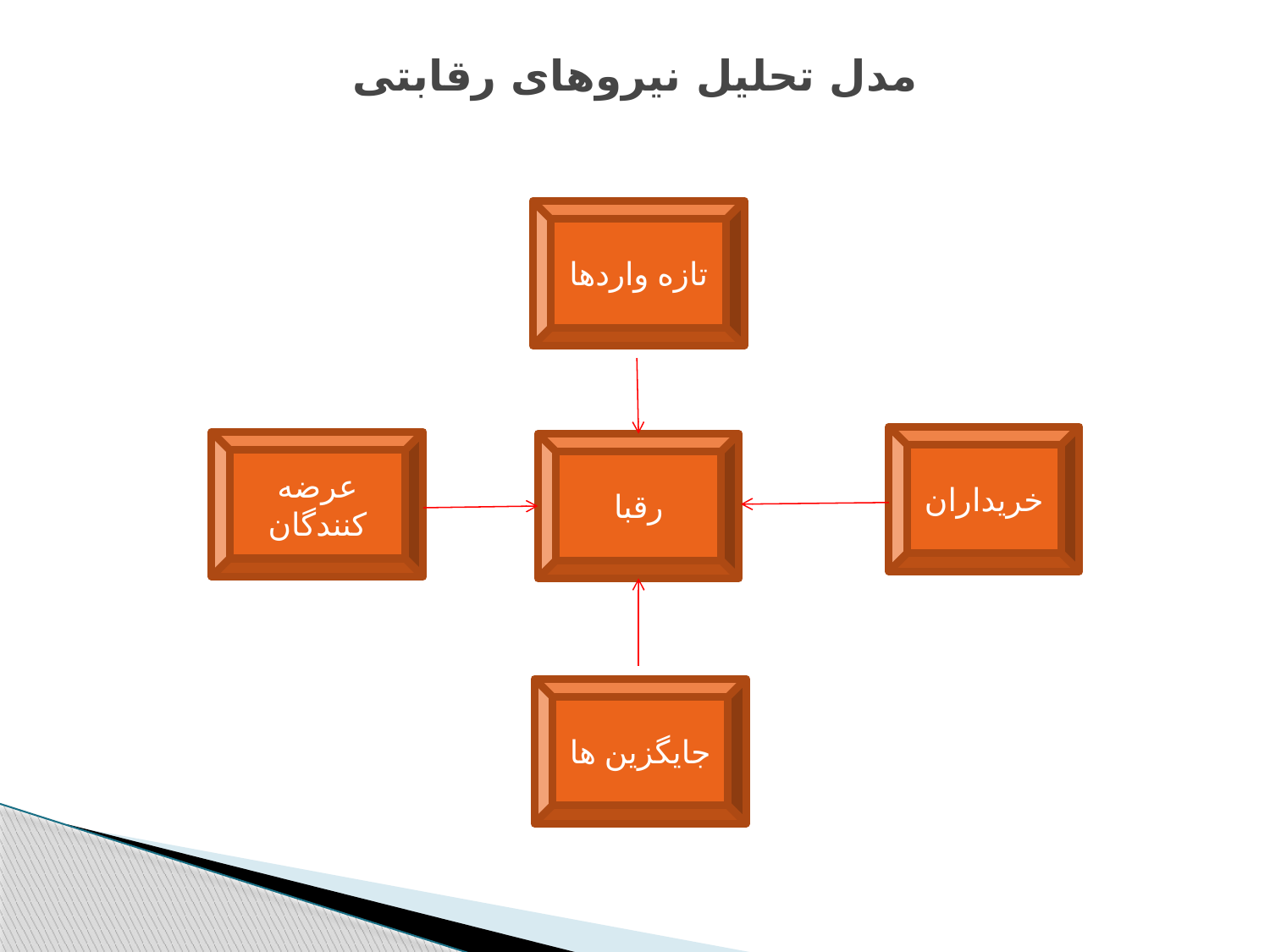

# مدل تحلیل نیروهای رقابتی
تازه واردها
خریداران
عرضه کنندگان
رقبا
جایگزین ها